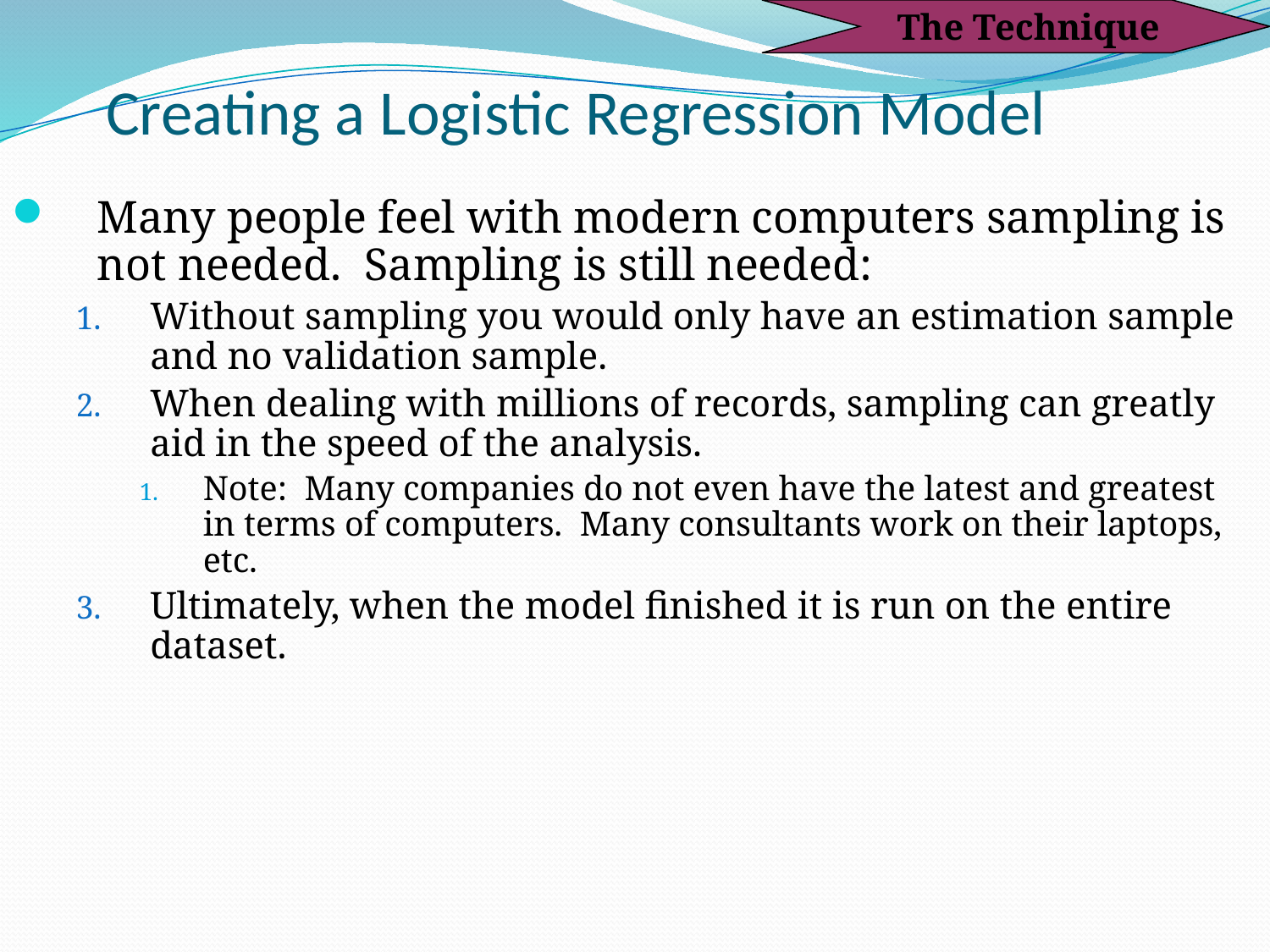

The Technique
# Creating a Logistic Regression Model

Many people feel with modern computers sampling is not needed.  Sampling is still needed:
Without sampling you would only have an estimation sample and no validation sample.
When dealing with millions of records, sampling can greatly aid in the speed of the analysis.
Note:  Many companies do not even have the latest and greatest in terms of computers.  Many consultants work on their laptops, etc.
Ultimately, when the model finished it is run on the entire dataset.